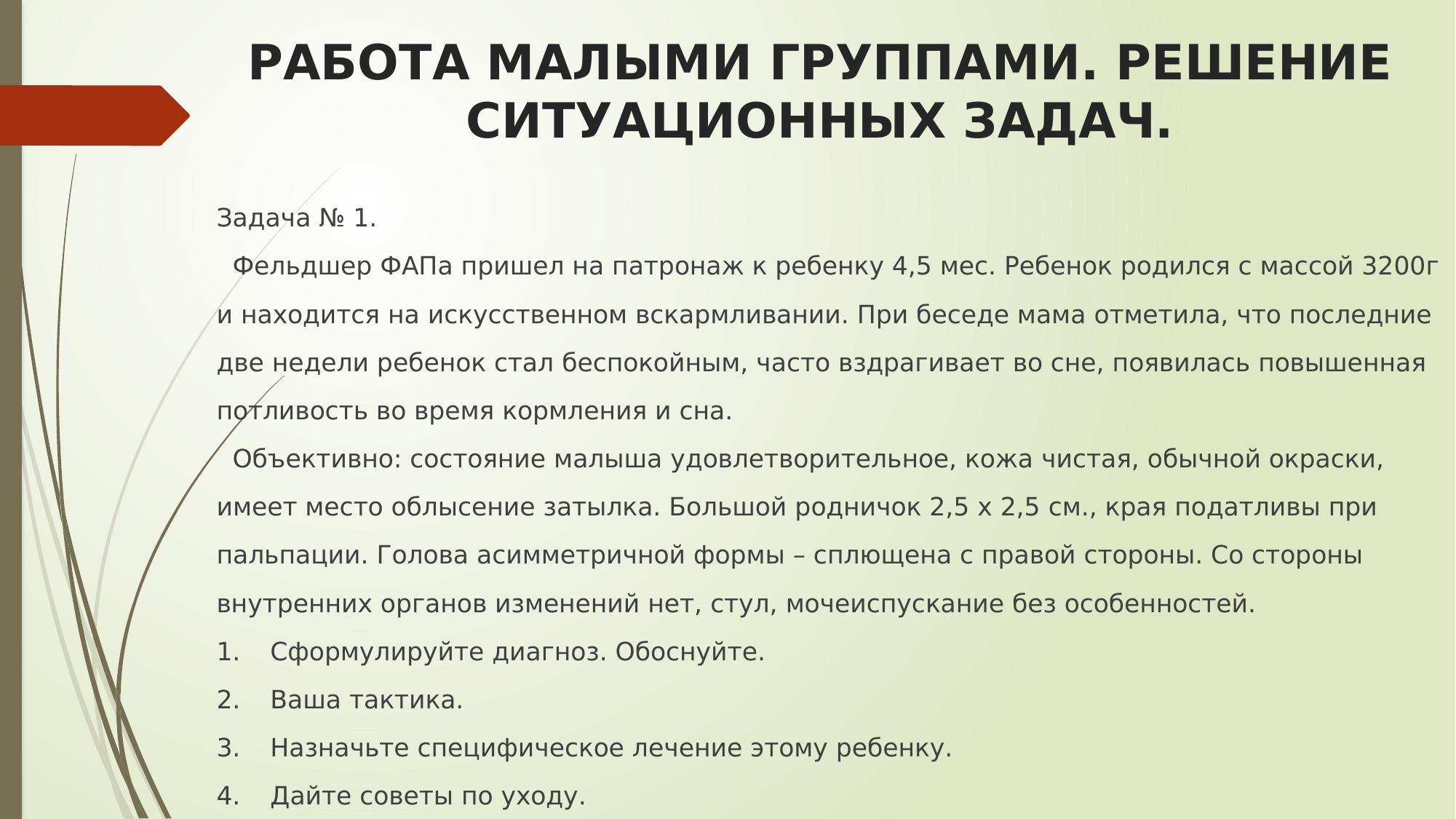

# РАБОТА МАЛЫМИ ГРУППАМИ. РЕШЕНИЕ СИТУАЦИОННЫХ ЗАДАЧ.
Задача № 1.
  Фельдшер ФАПа пришел на патронаж к ребенку 4,5 мес. Ребенок родился с массой 3200г и находится на искусственном вскармливании. При беседе мама отметила, что последние две недели ребенок стал беспокойным, часто вздрагивает во сне, появилась повышенная потливость во время кормления и сна.
  Объективно: состояние малыша удовлетворительное, кожа чистая, обычной окраски, имеет место облысение затылка. Большой родничок 2,5 х 2,5 см., края податливы при пальпации. Голова асимметричной формы – сплющена с правой стороны. Со стороны внутренних органов изменений нет, стул, мочеиспускание без особенностей.
Сформулируйте диагноз. Обоснуйте.
Ваша тактика.
Назначьте специфическое лечение этому ребенку.
Дайте советы по уходу.